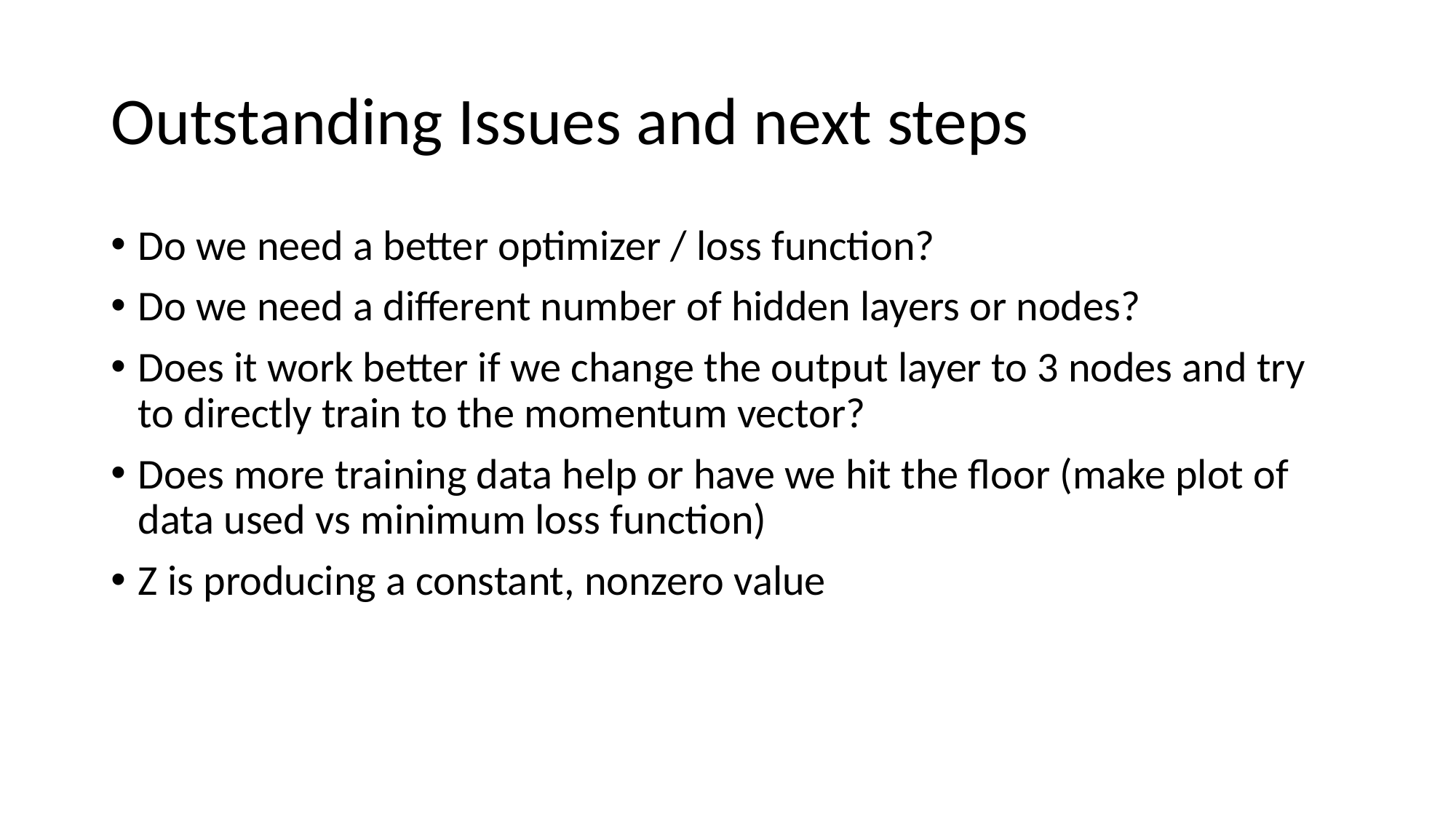

# Outstanding Issues and next steps
Do we need a better optimizer / loss function?
Do we need a different number of hidden layers or nodes?
Does it work better if we change the output layer to 3 nodes and try to directly train to the momentum vector?
Does more training data help or have we hit the floor (make plot of data used vs minimum loss function)
Z is producing a constant, nonzero value